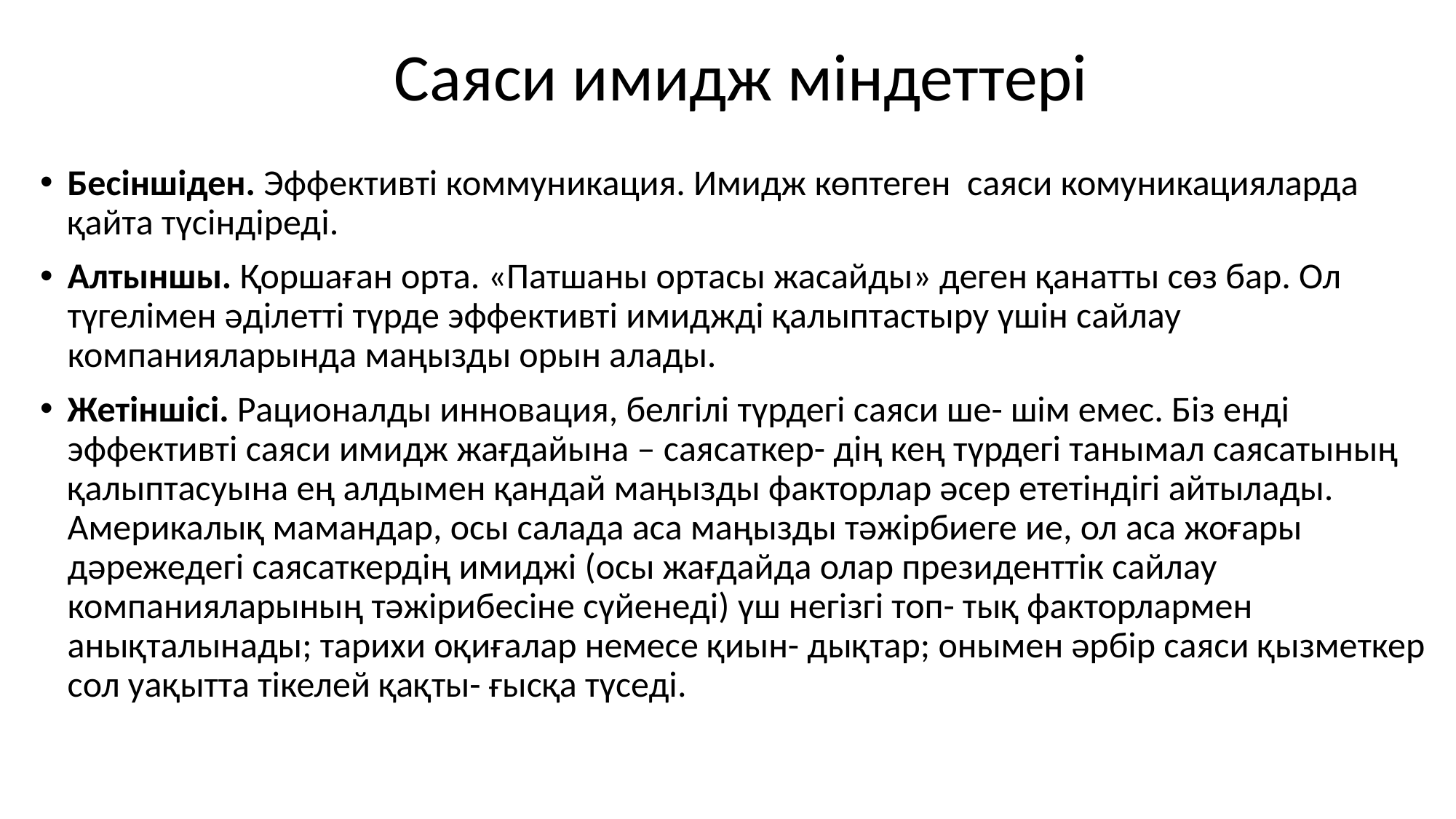

# Саяси имидж міндеттері
Бесіншіден. Эффективті коммуникация. Имидж көптеген  саяси комуникацияларда қайта түсіндіреді.
Алтыншы. Қоршаған орта. «Патшаны ортасы жасайды» деген қанатты сөз бар. Ол түгелімен əділетті түрде эффективті имиджді қалыптастыру үшін сайлау компанияларында маңызды орын алады.
Жетіншісі. Рационалды инновация, белгілі түрдегі саяси ше- шім емес. Біз енді эффективті саяси имидж жағдайына – саясаткер- дің кең түрдегі танымал саясатының қалыптасуына ең алдымен қандай маңызды факторлар əсер ететіндігі айтылады. Америкалық мамандар, осы салада аса маңызды тəжірбиеге ие, ол аса жоғары дəрежедегі саясаткердің имиджі (осы жағдайда олар президенттік сайлау компанияларының тəжірибесіне сүйенеді) үш негізгі топ- тық факторлармен анықталынады; тарихи оқиғалар немесе қиын- дықтар; онымен əрбір саяси қызметкер сол уақытта тікелей қақты- ғысқа түседі.